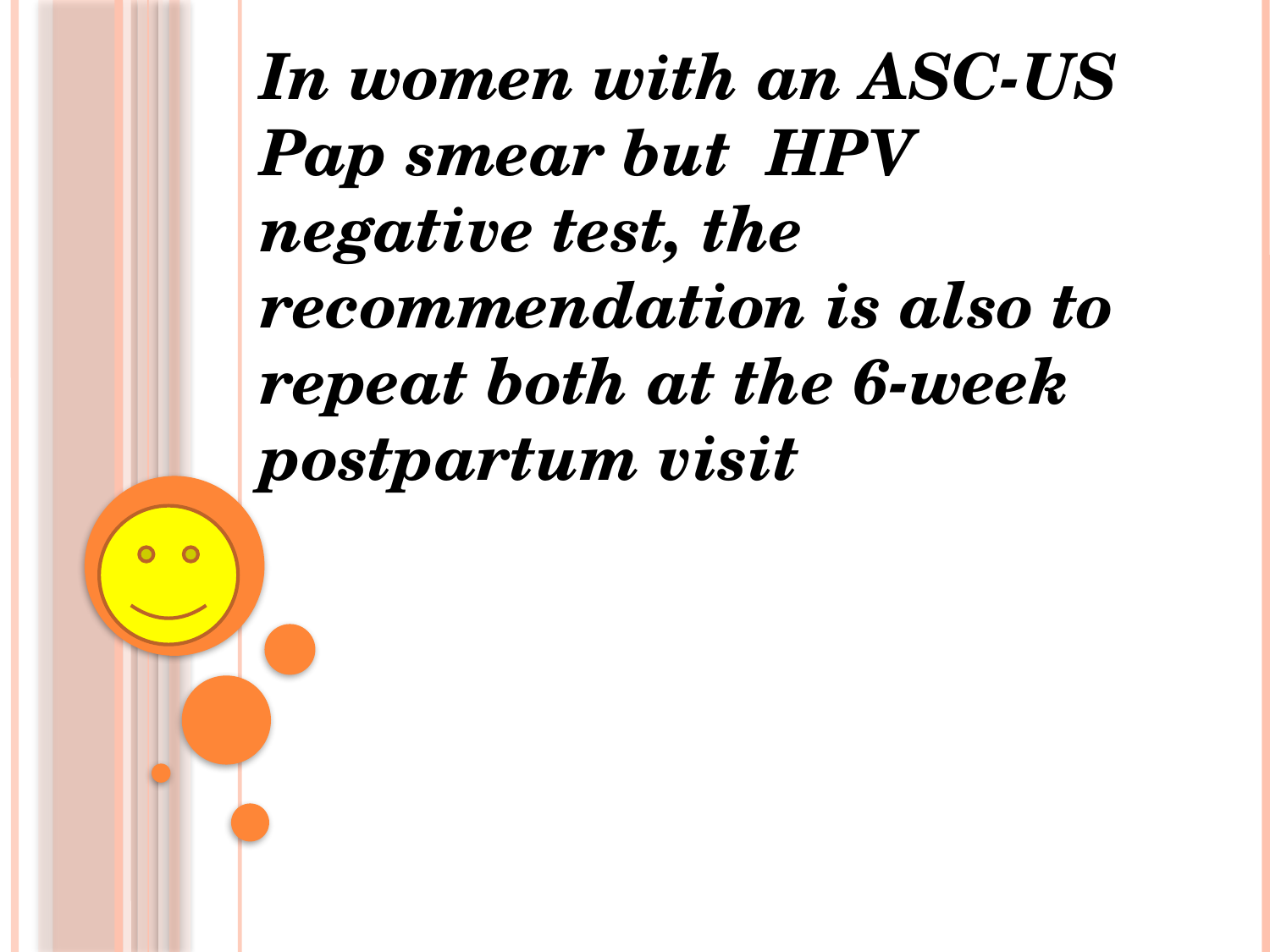

In women with an ASC-US  Pap smear but  HPV negative test, the recommendation is also to repeat both at the 6-week postpartum visit